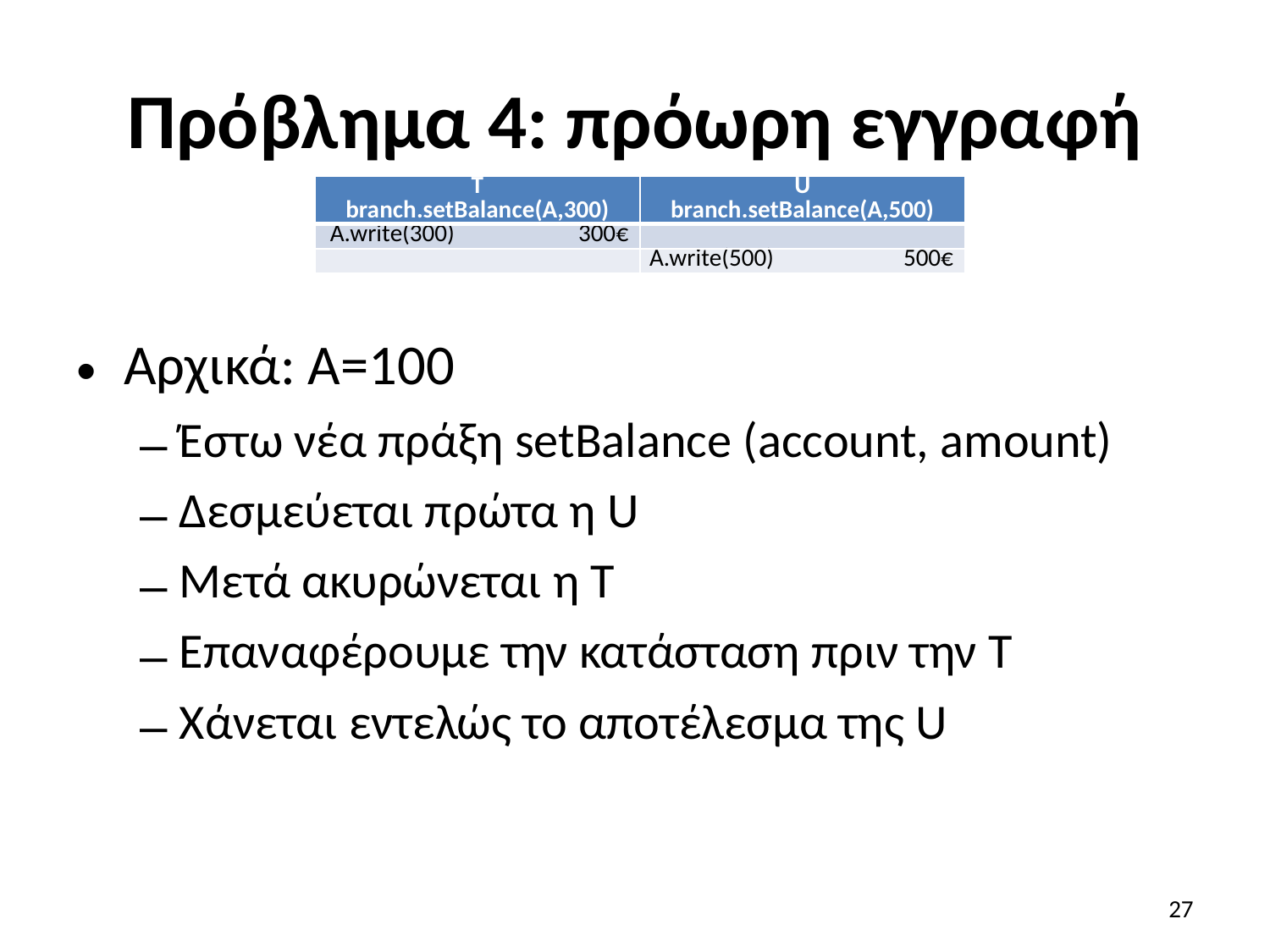

# Πρόβλημα 4: πρόωρη εγγραφή
| T branch.setBalance(A,300) | U branch.setBalance(A,500) |
| --- | --- |
| A.write(300) 300€ |  |
|  | A.write(500) 500€ |
Αρχικά: A=100
Έστω νέα πράξη setBalance (account, amount)
Δεσμεύεται πρώτα η U
Μετά ακυρώνεται η T
Επαναφέρουμε την κατάσταση πριν την T
Χάνεται εντελώς το αποτέλεσμα της U
27